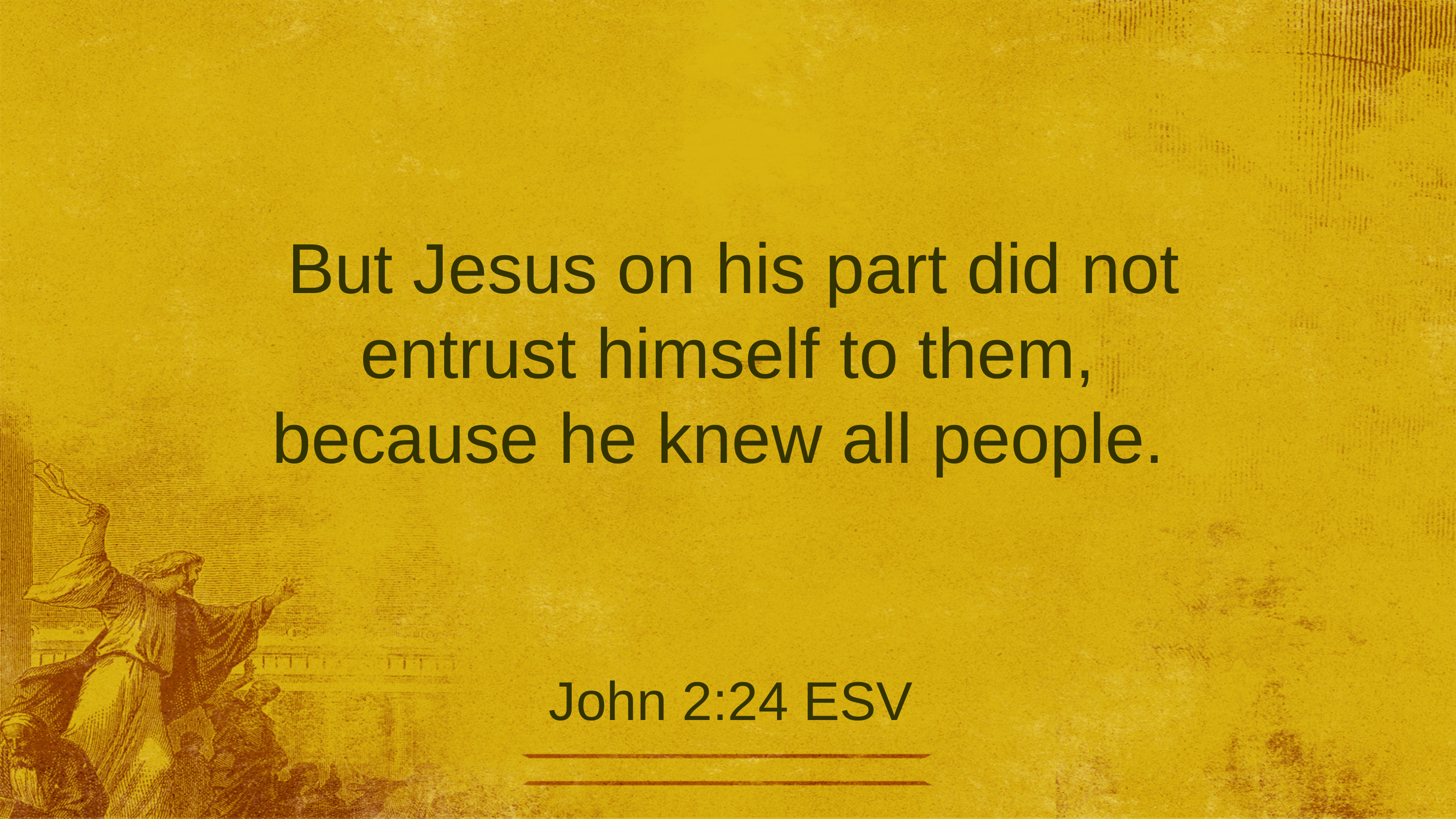

But Jesus on his part did not entrust himself to them, because he knew all people.
# John 2:24 ESV